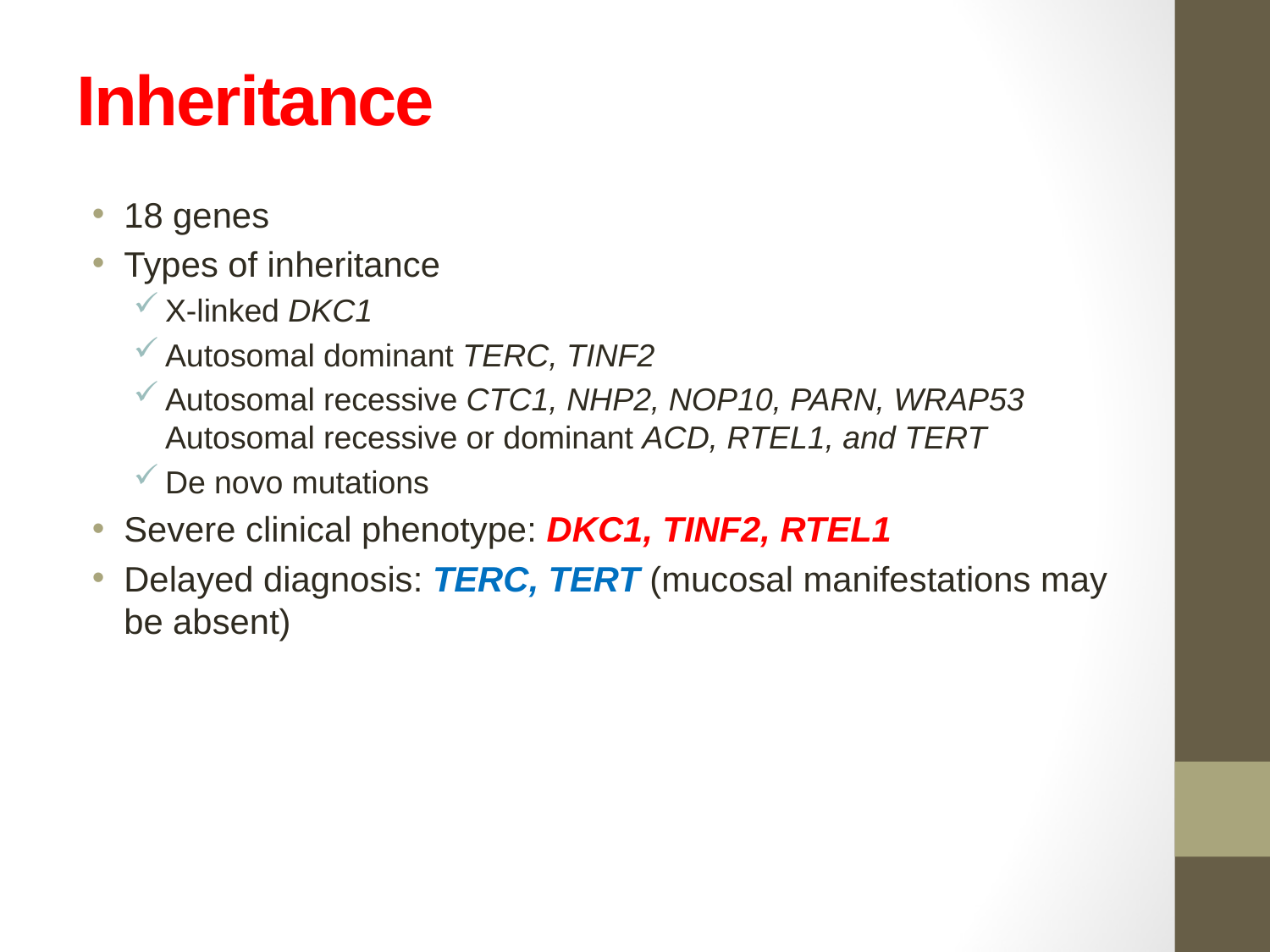

# Inheritance
18 genes
Types of inheritance
X-linked DKC1
Autosomal dominant TERC, TINF2
Autosomal recessive CTC1, NHP2, NOP10, PARN, WRAP53 Autosomal recessive or dominant ACD, RTEL1, and TERT
De novo mutations
Severe clinical phenotype: DKC1, TINF2, RTEL1
Delayed diagnosis: TERC, TERT (mucosal manifestations may be absent)